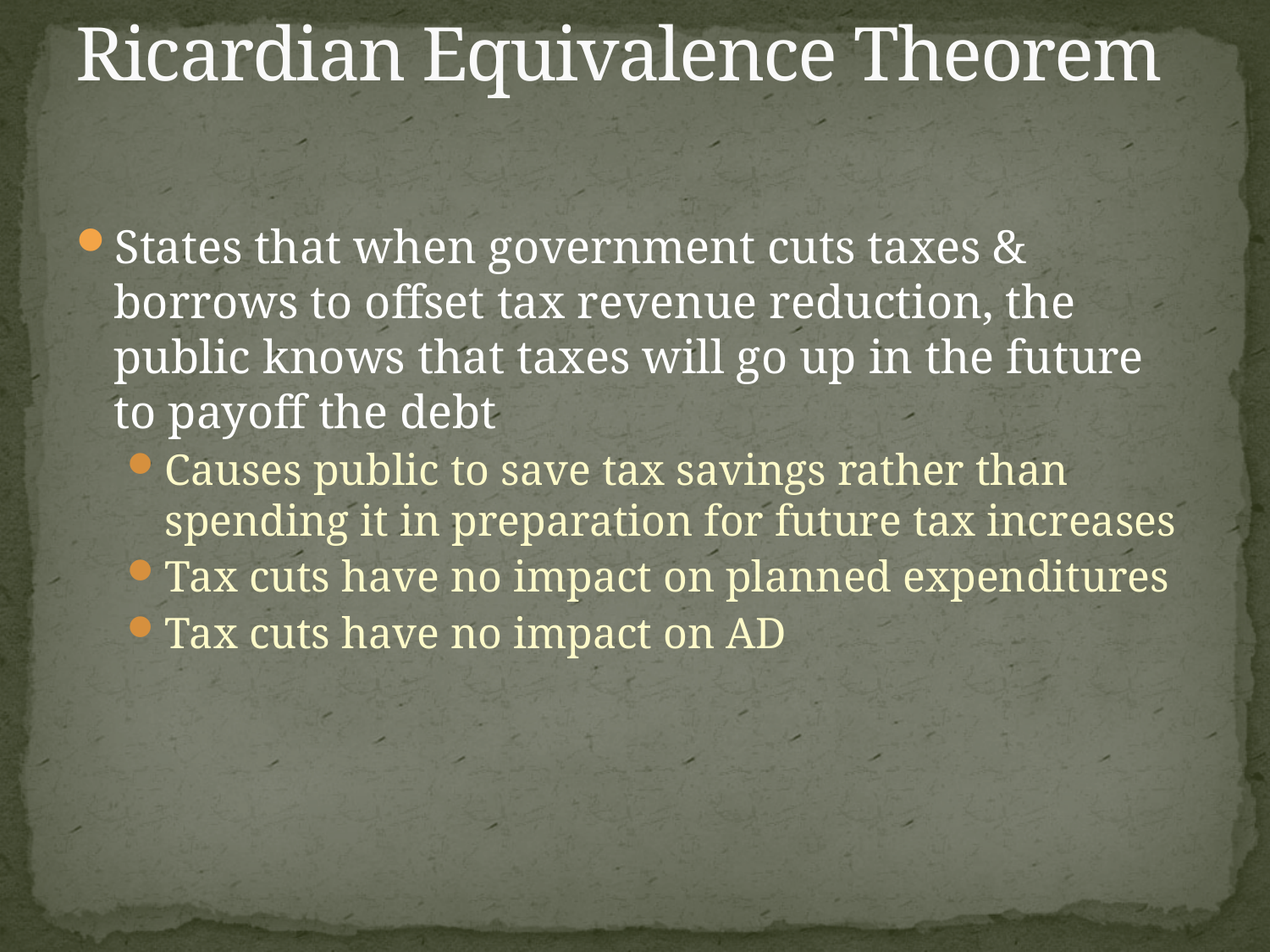

# Ricardian Equivalence Theorem
States that when government cuts taxes & borrows to offset tax revenue reduction, the public knows that taxes will go up in the future to payoff the debt
Causes public to save tax savings rather than spending it in preparation for future tax increases
Tax cuts have no impact on planned expenditures
Tax cuts have no impact on AD